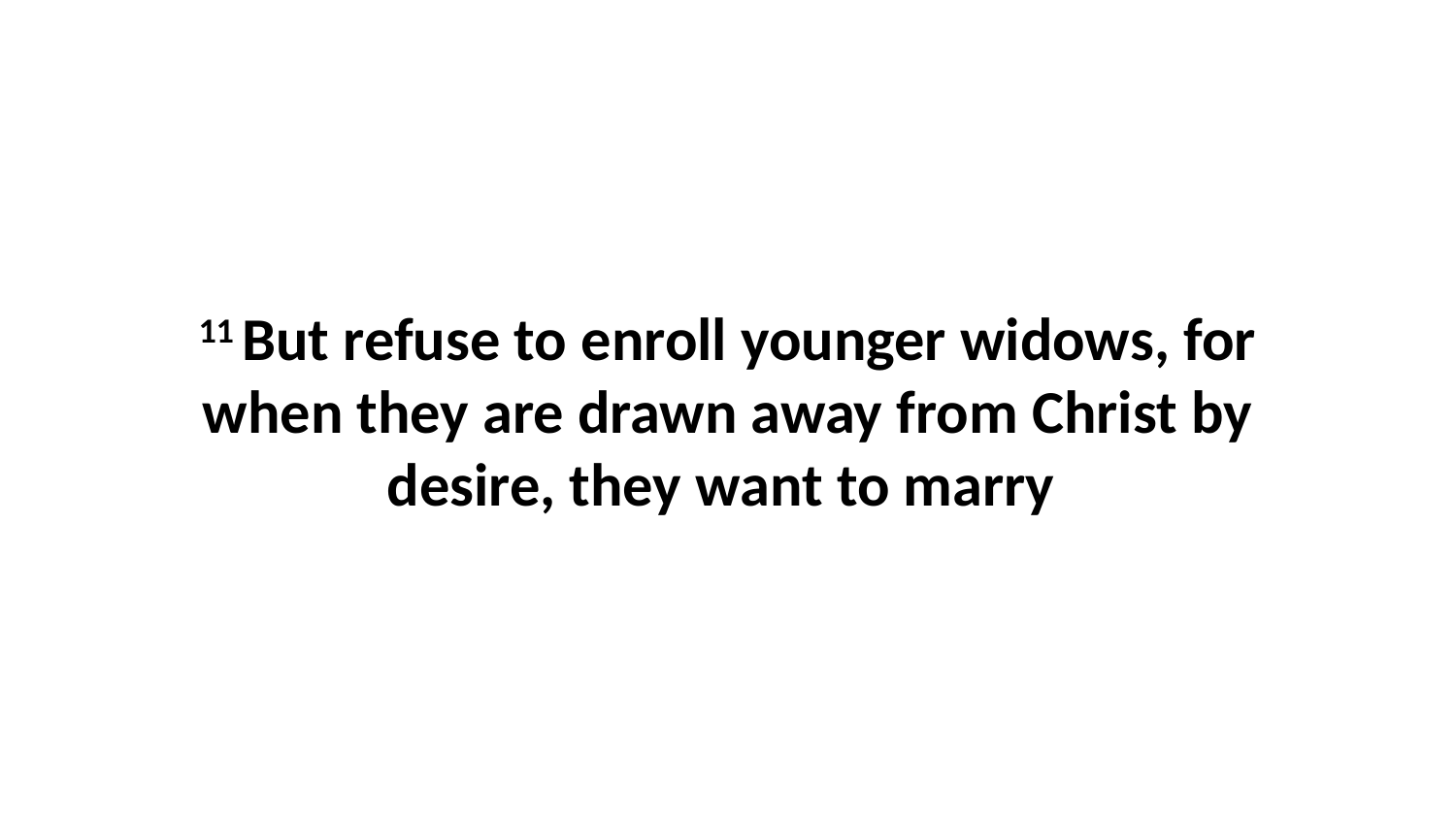

11 But refuse to enroll younger widows, for when they are drawn away from Christ by desire, they want to marry